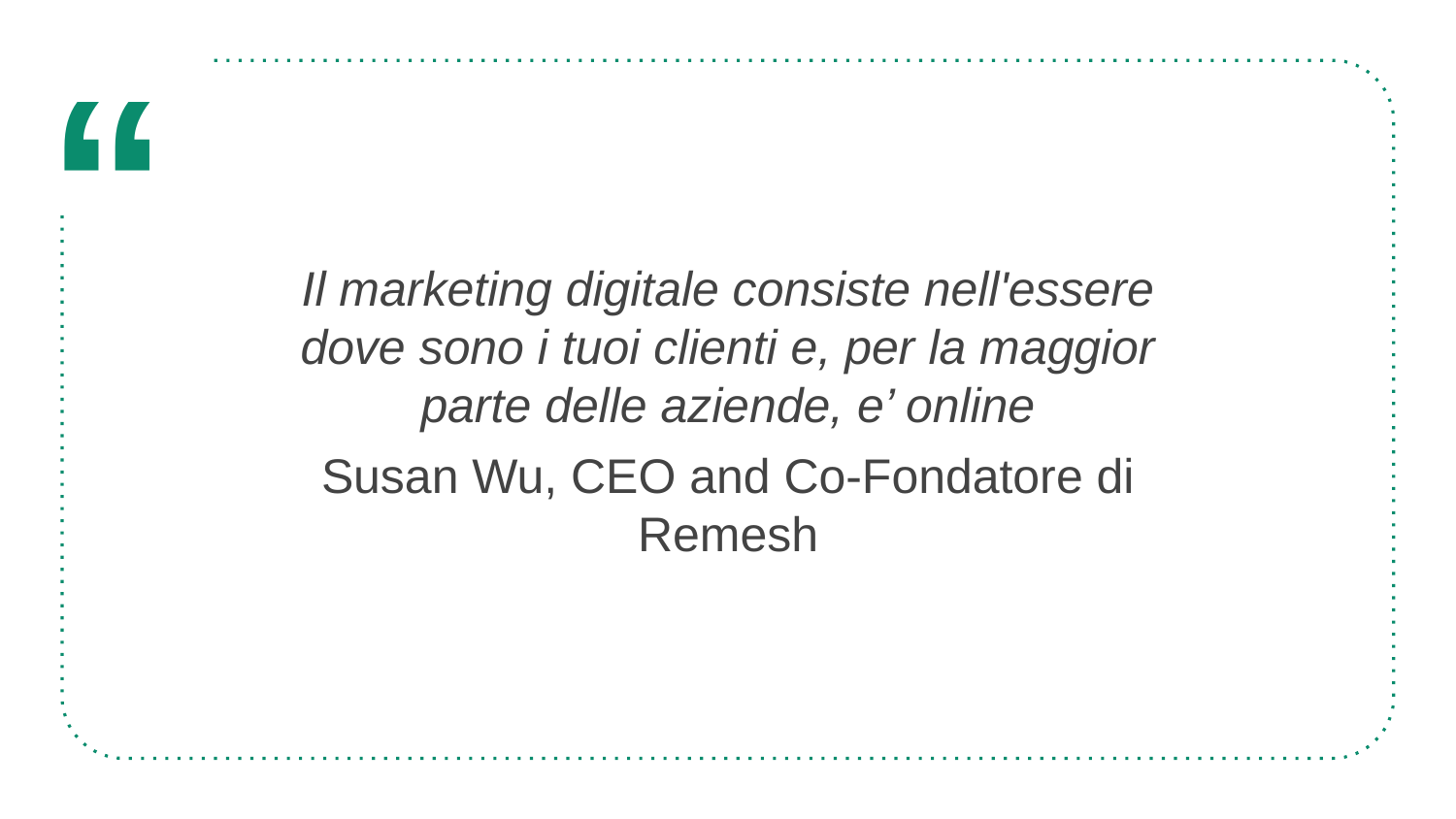

Il marketing digitale consiste nell'essere dove sono i tuoi clienti e, per la maggior parte delle aziende, e’ online
Susan Wu, CEO and Co-Fondatore di Remesh